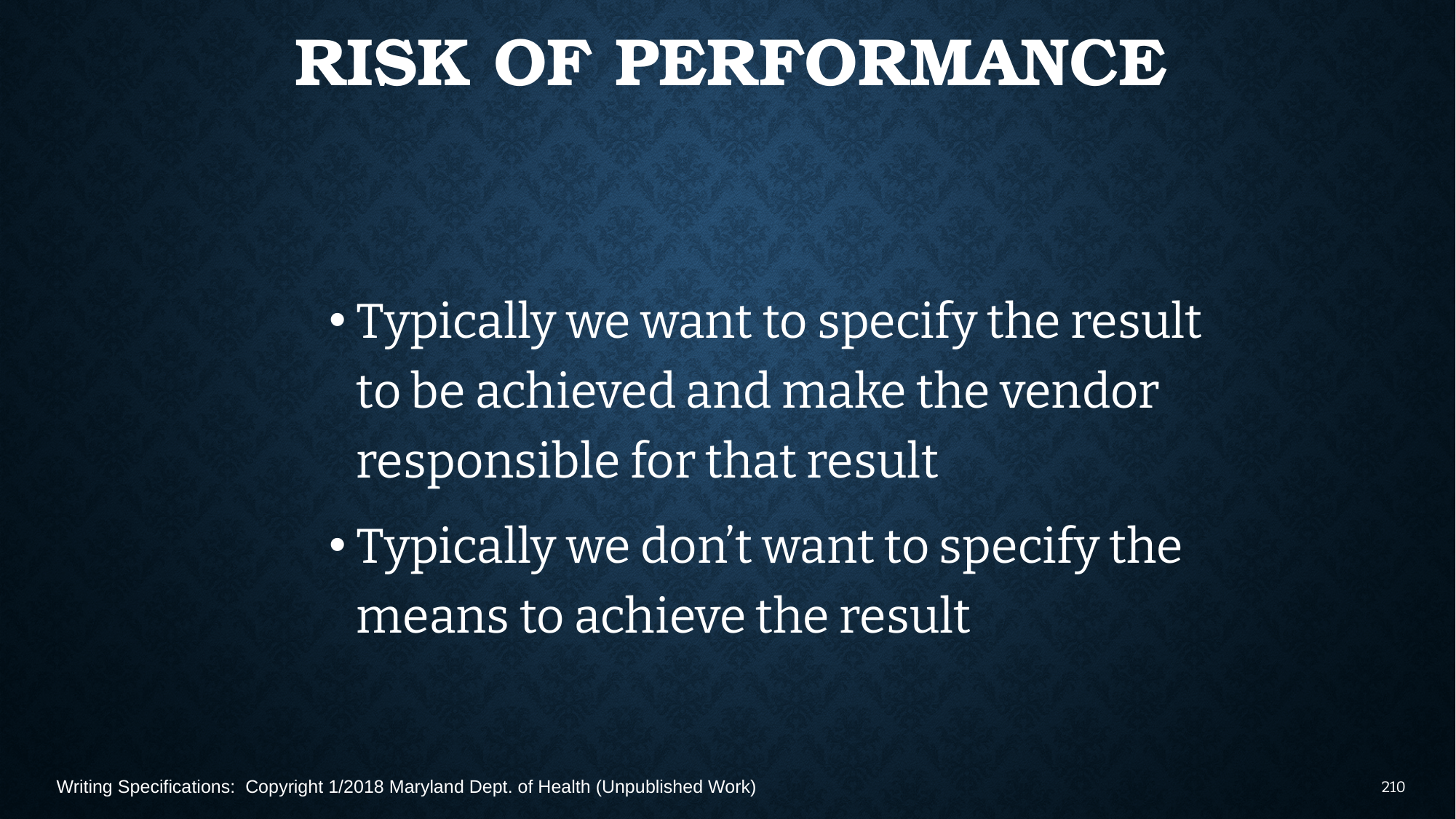

# Risk of Performance
Typically we want to specify the result to be achieved and make the vendor responsible for that result
Typically we don’t want to specify the means to achieve the result

Writing Specifications:  Copyright 1/2018 Maryland Dept. of Health (Unpublished Work)
210